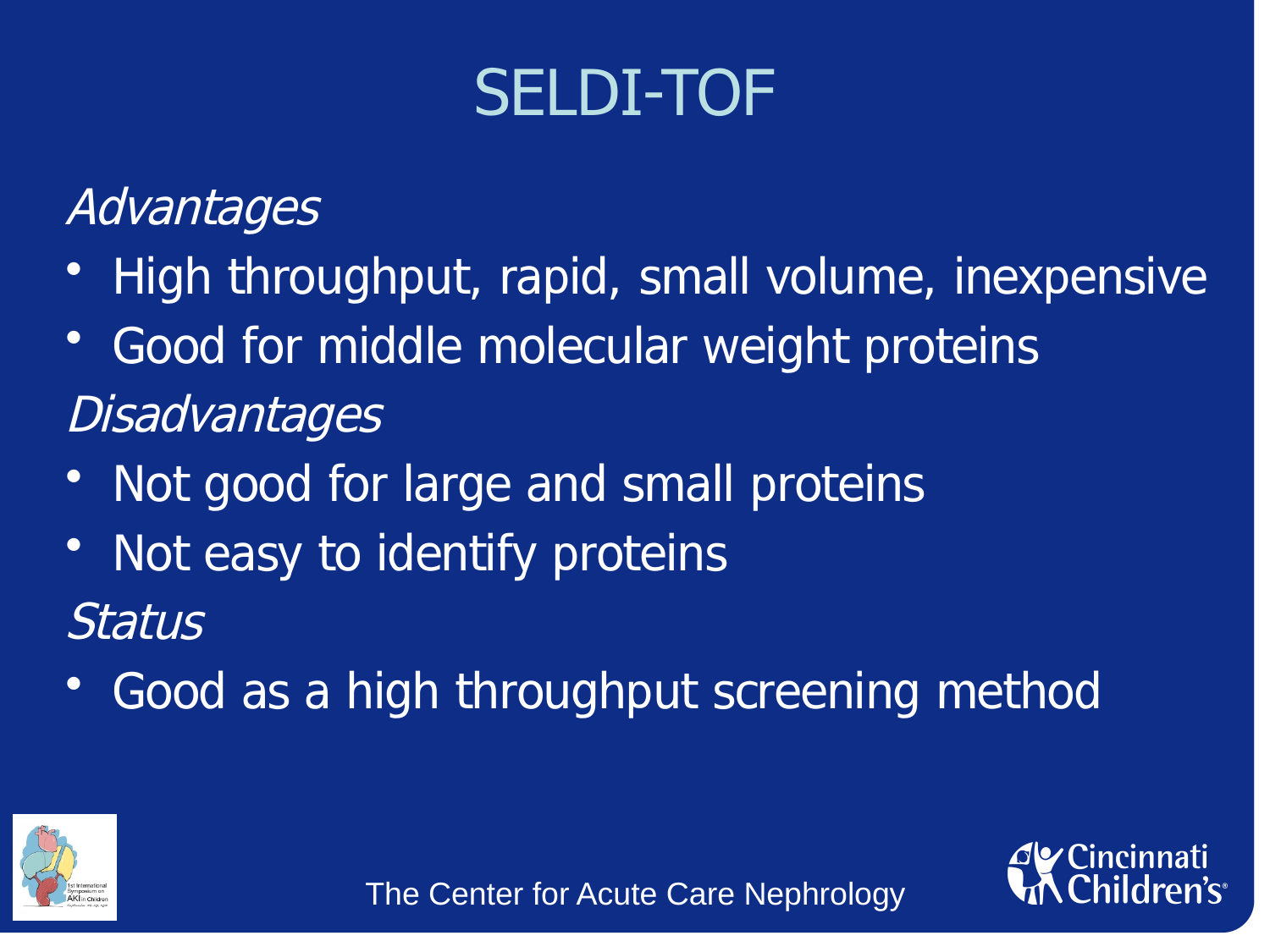

# SELDI-TOF
Advantages
High throughput, rapid, small volume, inexpensive
Good for middle molecular weight proteins
Disadvantages
Not good for large and small proteins
Not easy to identify proteins
Status
Good as a high throughput screening method